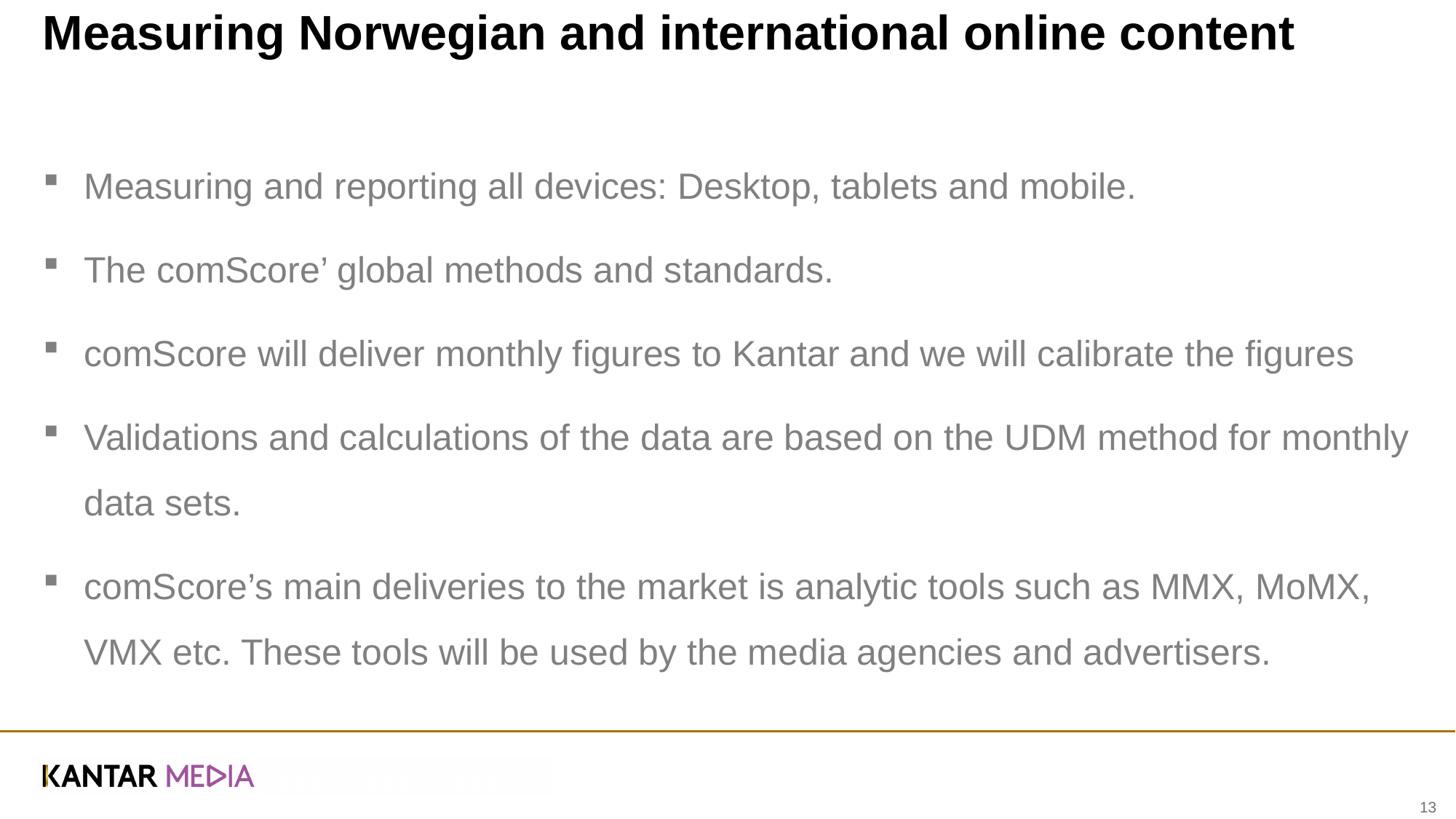

# Measuring Norwegian and international online content
Measuring and reporting all devices: Desktop, tablets and mobile.
The comScore’ global methods and standards.
comScore will deliver monthly figures to Kantar and we will calibrate the figures
Validations and calculations of the data are based on the UDM method for monthly data sets.
comScore’s main deliveries to the market is analytic tools such as MMX, MoMX, VMX etc. These tools will be used by the media agencies and advertisers.
13